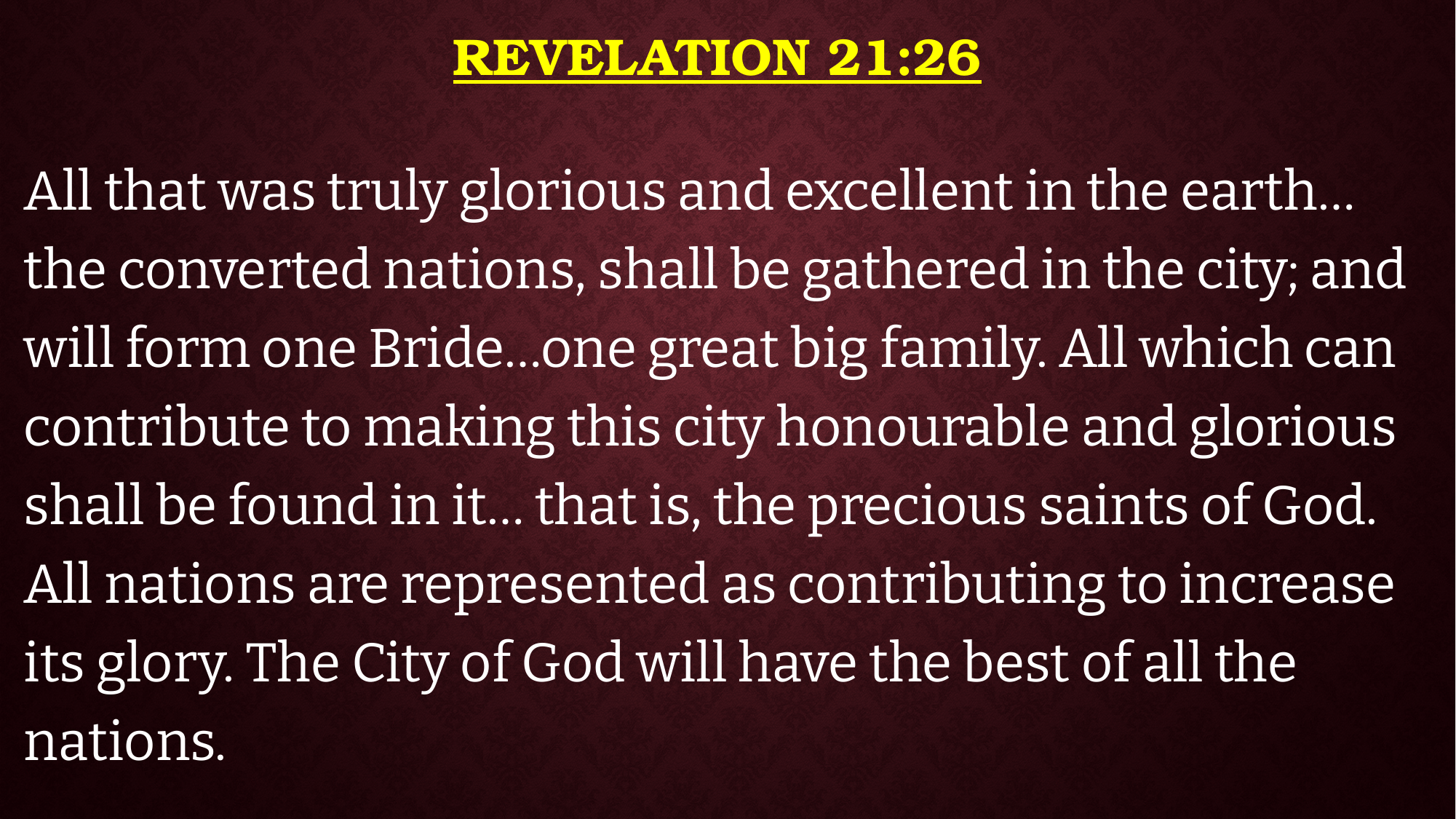

# Revelation 21:26
All that was truly glorious and excellent in the earth… the converted nations, shall be gathered in the city; and will form one Bride…one great big family. All which can contribute to making this city honourable and glorious shall be found in it… that is, the precious saints of God. All nations are represented as contributing to increase its glory. The City of God will have the best of all the nations.